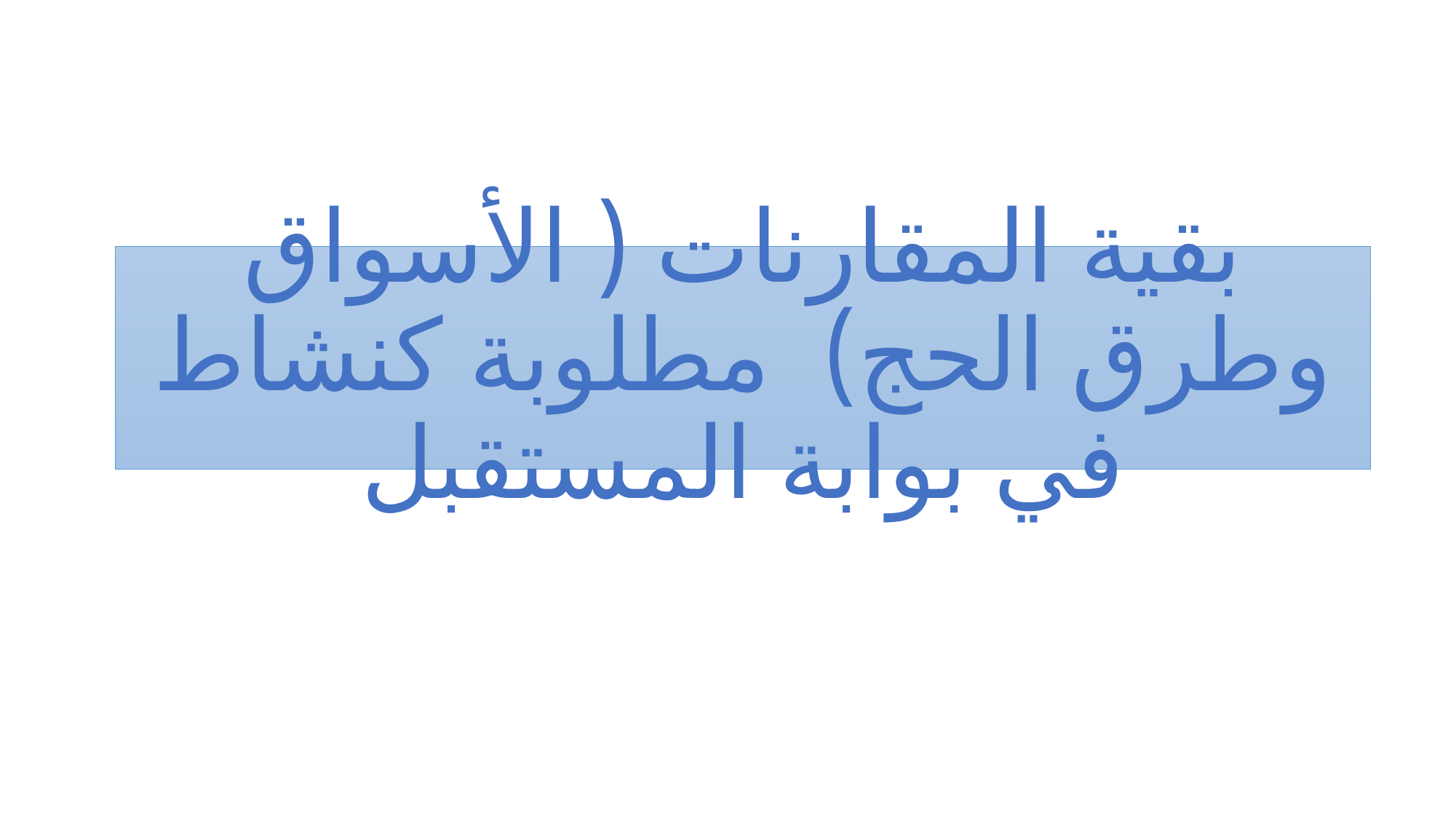

# بقية المقارنات ( الأسواق وطرق الحج)  مطلوبة كنشاط في بوابة المستقبل